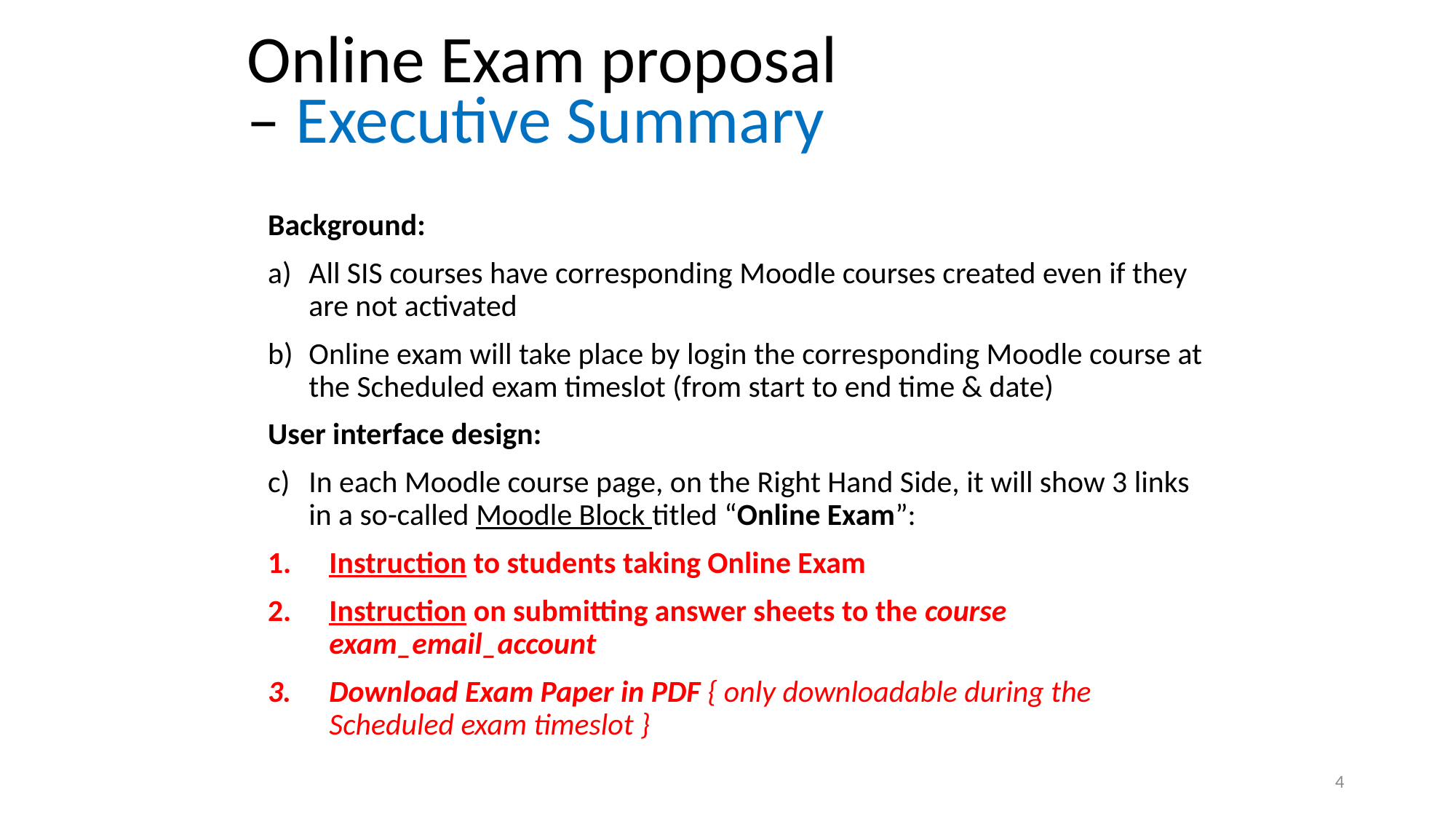

# Online Exam proposal – Executive Summary
Background:
All SIS courses have corresponding Moodle courses created even if they are not activated
Online exam will take place by login the corresponding Moodle course at the Scheduled exam timeslot (from start to end time & date)
User interface design:
In each Moodle course page, on the Right Hand Side, it will show 3 links in a so-called Moodle Block titled “Online Exam”:
Instruction to students taking Online Exam
Instruction on submitting answer sheets to the course exam_email_account
Download Exam Paper in PDF { only downloadable during the Scheduled exam timeslot }
4